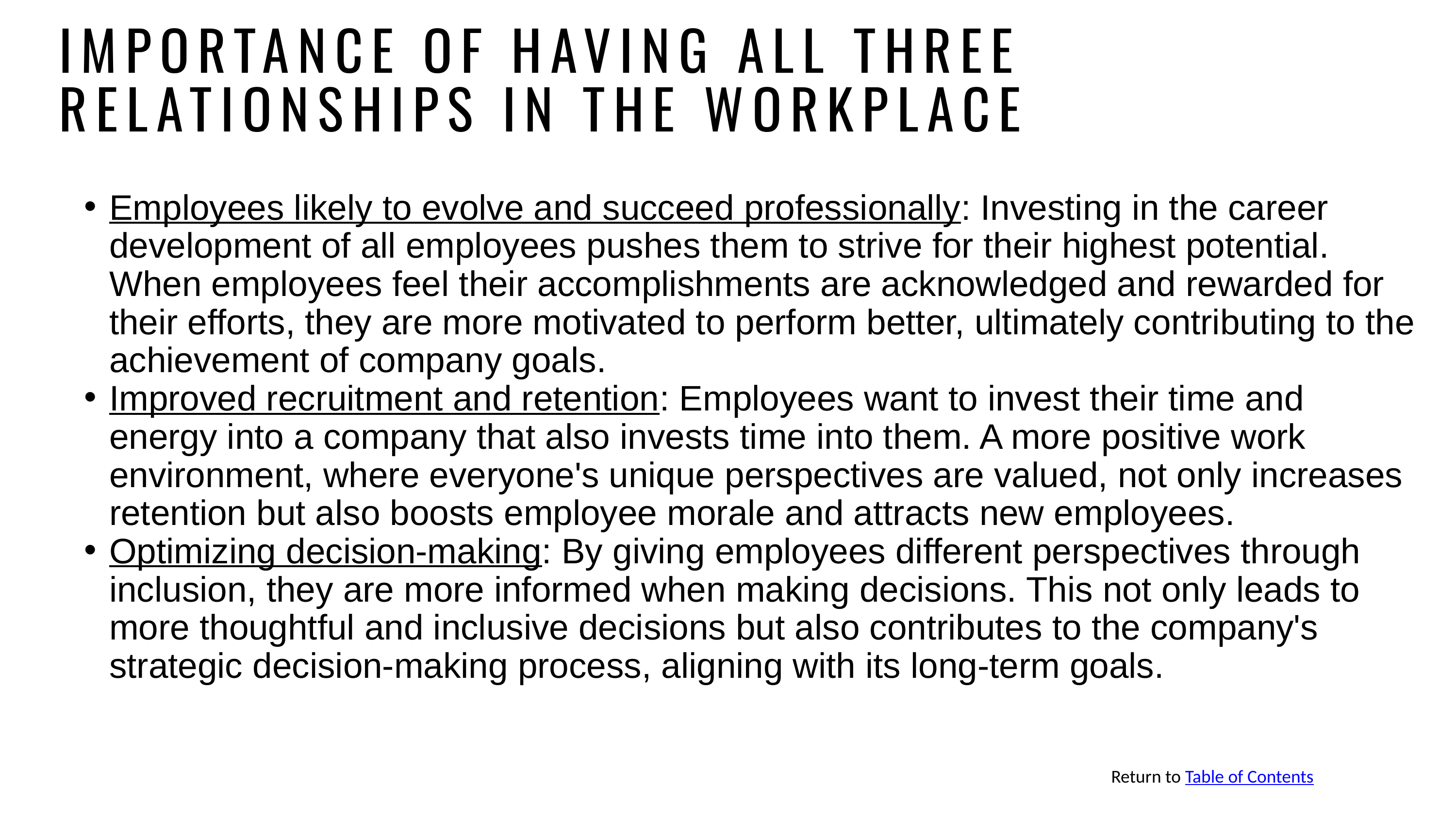

IMPORTANCE OF HAVING ALL THREE RELATIONSHIPS IN THE WORKPLACE
Employees likely to evolve and succeed professionally: Investing in the career development of all employees pushes them to strive for their highest potential. When employees feel their accomplishments are acknowledged and rewarded for their efforts, they are more motivated to perform better, ultimately contributing to the achievement of company goals.
Improved recruitment and retention: Employees want to invest their time and energy into a company that also invests time into them. A more positive work environment, where everyone's unique perspectives are valued, not only increases retention but also boosts employee morale and attracts new employees.
Optimizing decision-making: By giving employees different perspectives through inclusion, they are more informed when making decisions. This not only leads to more thoughtful and inclusive decisions but also contributes to the company's strategic decision-making process, aligning with its long-term goals.

Return to Table of Contents